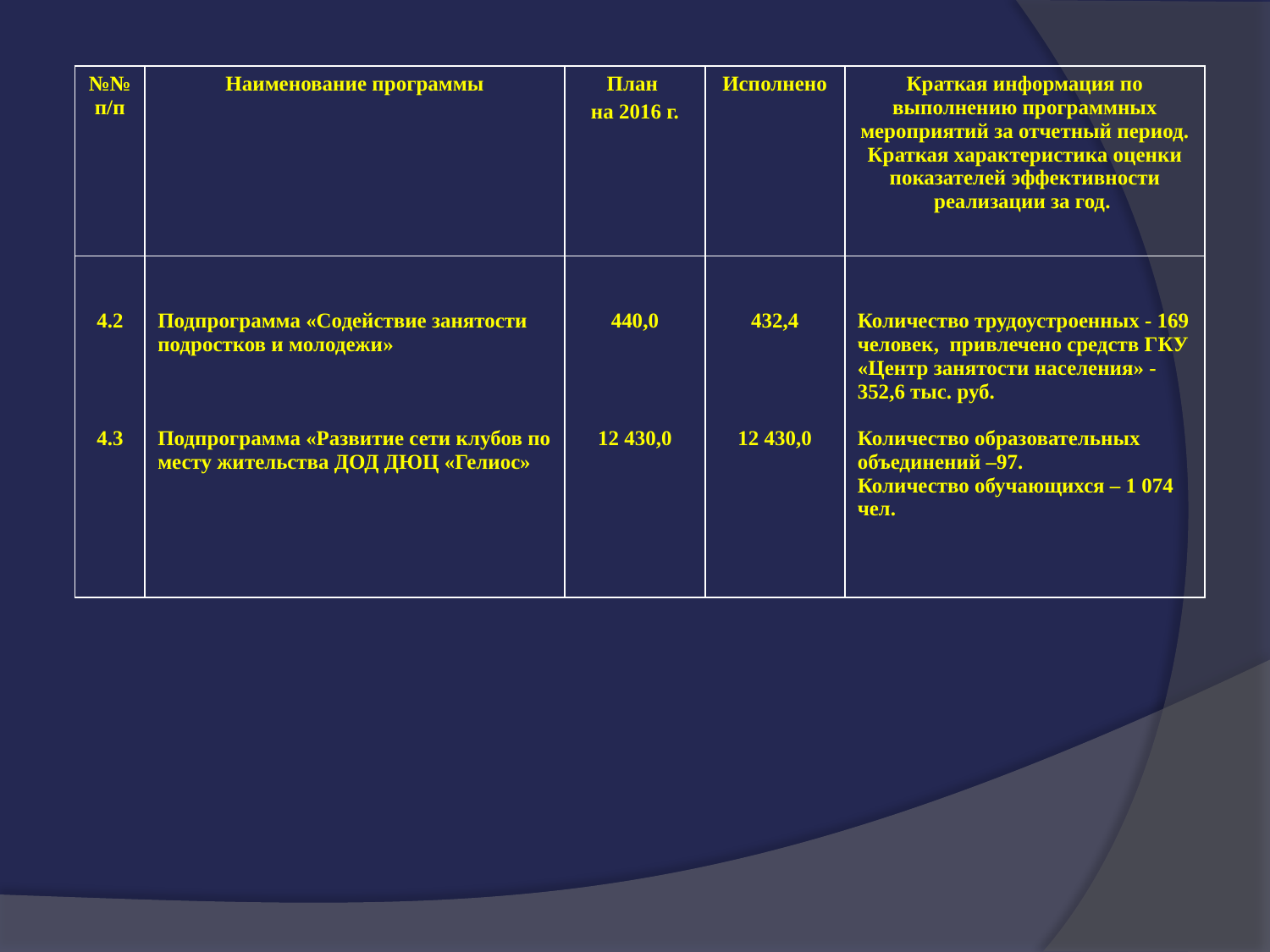

| №№ п/п | Наименование программы | План на 2016 г. | Исполнено | Краткая информация по выполнению программных мероприятий за отчетный период. Краткая характеристика оценки показателей эффективности реализации за год. |
| --- | --- | --- | --- | --- |
| 4.2 4.3 | Подпрограмма «Содействие занятости подростков и молодежи» Подпрограмма «Развитие сети клубов по месту жительства ДОД ДЮЦ «Гелиос» | 440,0 12 430,0 | 432,4 12 430,0 | Количество трудоустроенных - 169 человек, привлечено средств ГКУ «Центр занятости населения» - 352,6 тыс. руб. Количество образовательных объединений –97. Количество обучающихся – 1 074 чел. |